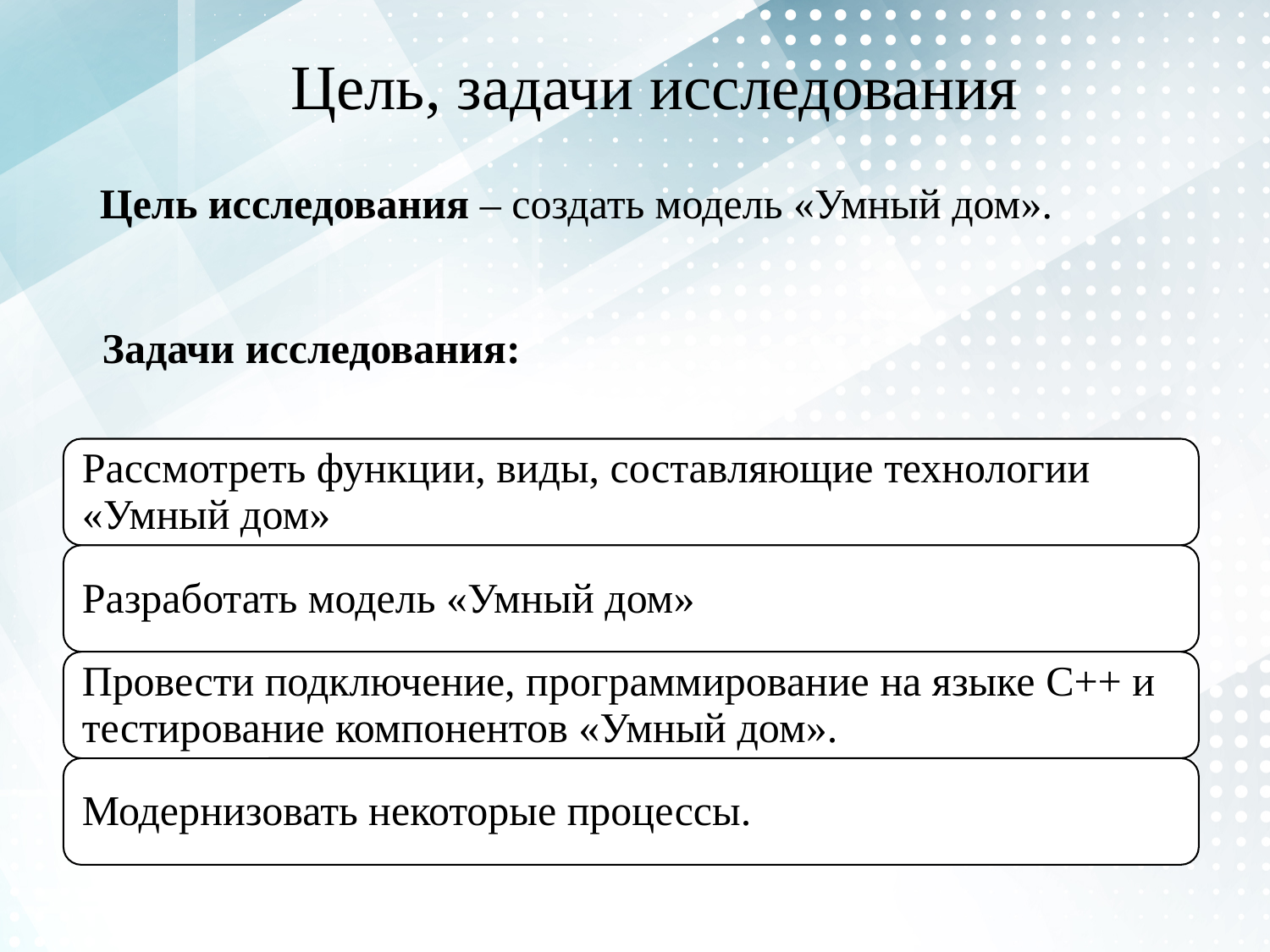

Цель, задачи исследования
Цель исследования – создать модель «Умный дом».
Задачи исследования:
Рассмотреть функции, виды, составляющие технологии «Умный дом»
Разработать модель «Умный дом»
Провести подключение, программирование на языке C++ и тестирование компонентов «Умный дом».
Модернизовать некоторые процессы.